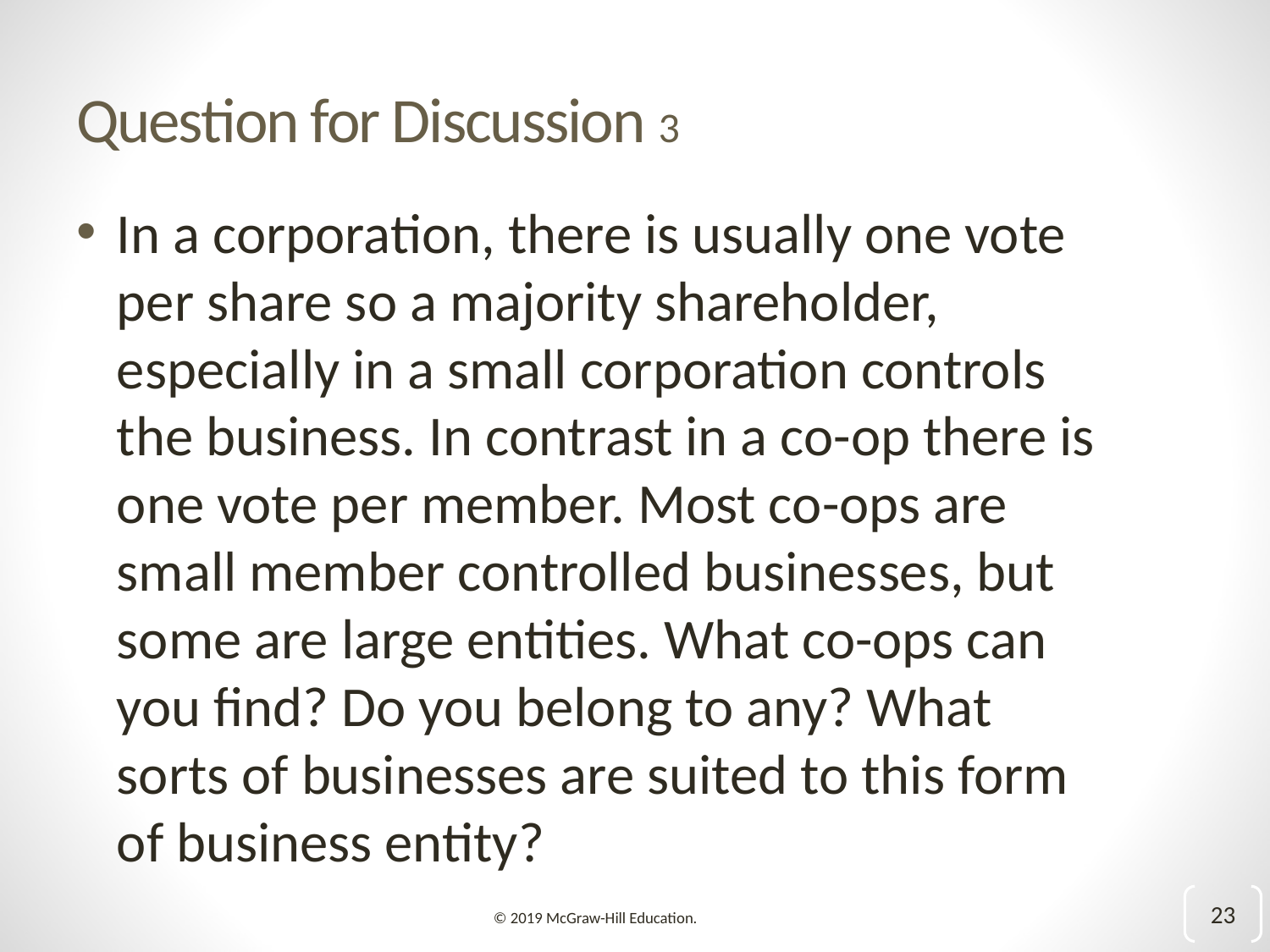

# Question for Discussion 3
In a corporation, there is usually one vote per share so a majority shareholder, especially in a small corporation controls the business. In contrast in a co-op there is one vote per member. Most co-ops are small member controlled businesses, but some are large entities. What co-ops can you find? Do you belong to any? What sorts of businesses are suited to this form of business entity?
23